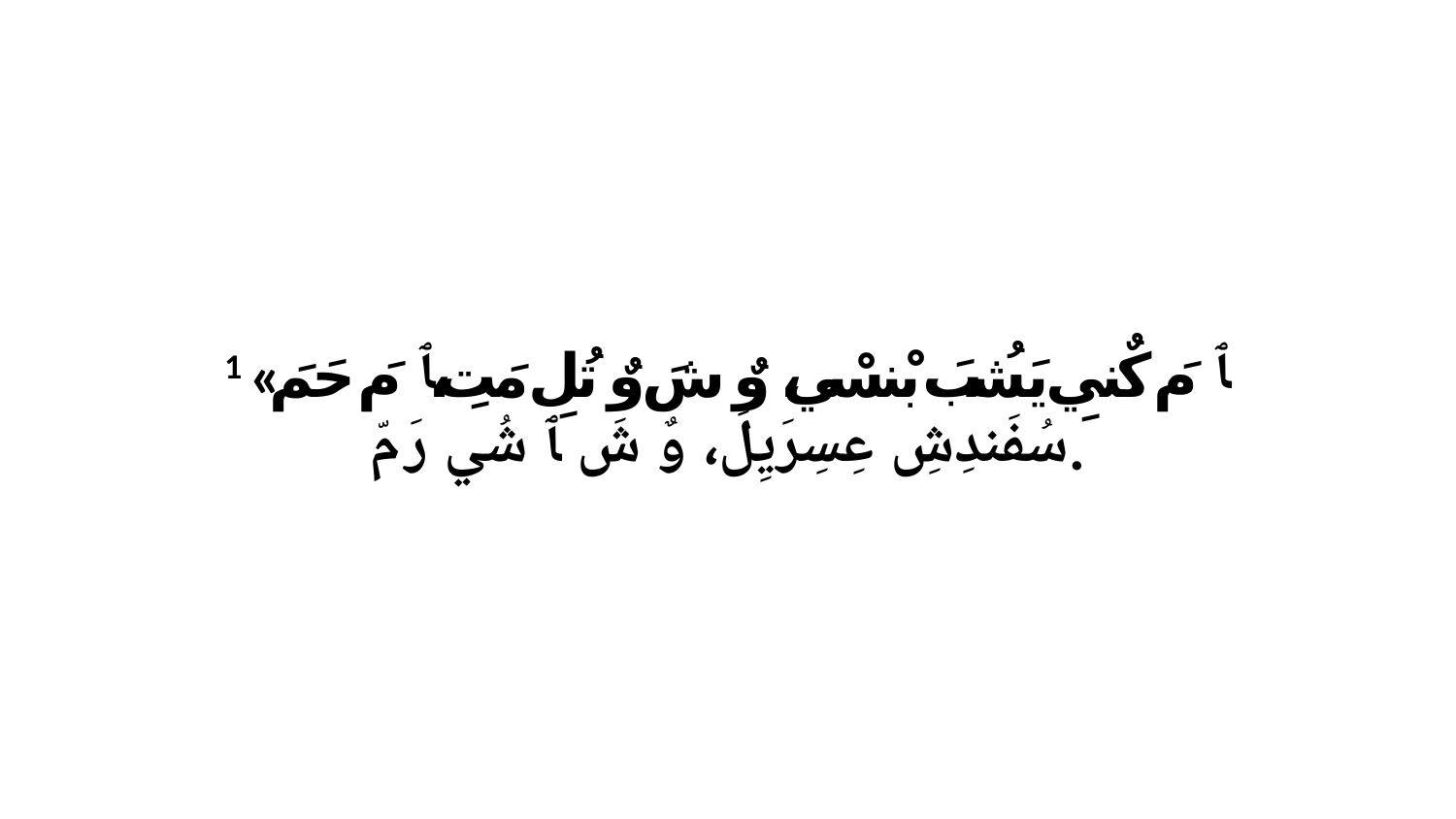

1 «ﭑ مَ كٌنيِ يَشُبَ بْنسْي، وٌ شَ وٌ تُلِ مَتِ،ﭑ مَ حَمَ سُفَندِشِ عِسِرَيِلَ، وٌ شَ ﭑ شُي رَ مّ.